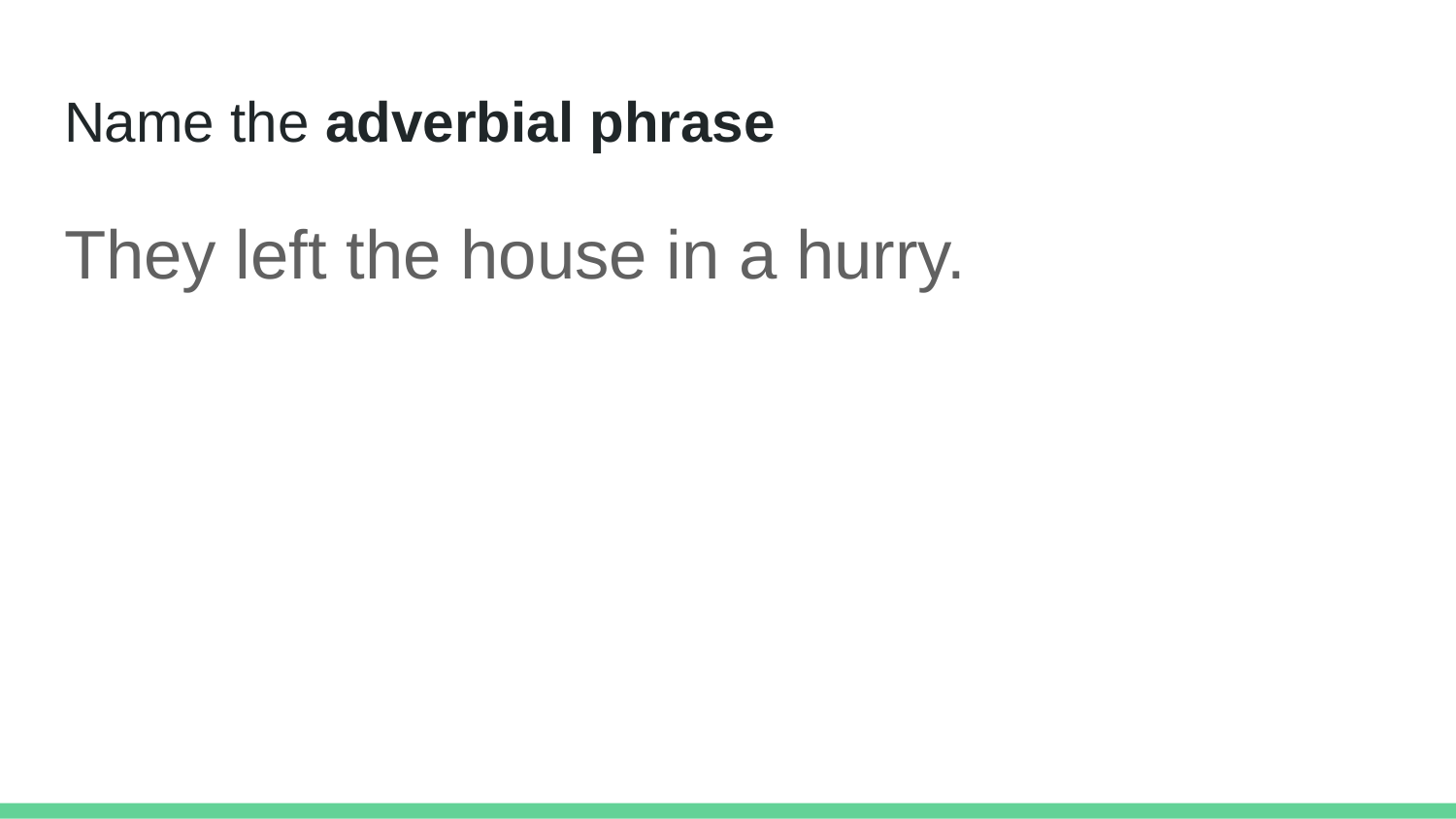

# Name the adverbial phrase
They left the house in a hurry.